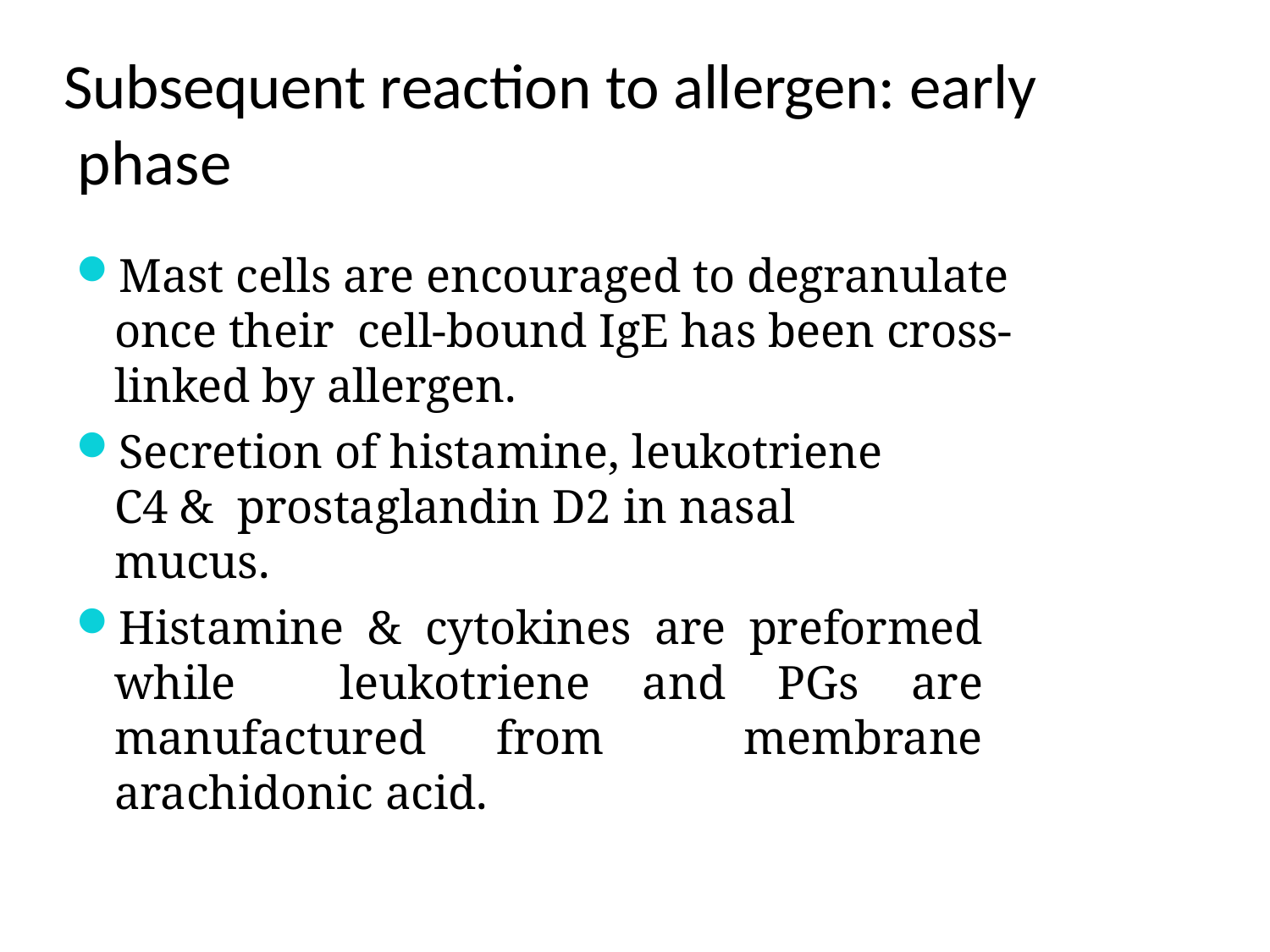

# Subsequent reaction to allergen: early  phase
Mast cells are encouraged to degranulate once their  cell-bound IgE has been cross-linked by allergen.
Secretion of histamine, leukotriene C4 &  prostaglandin D2 in nasal mucus.
Histamine & cytokines are preformed while  leukotriene and PGs are manufactured from  membrane arachidonic acid.